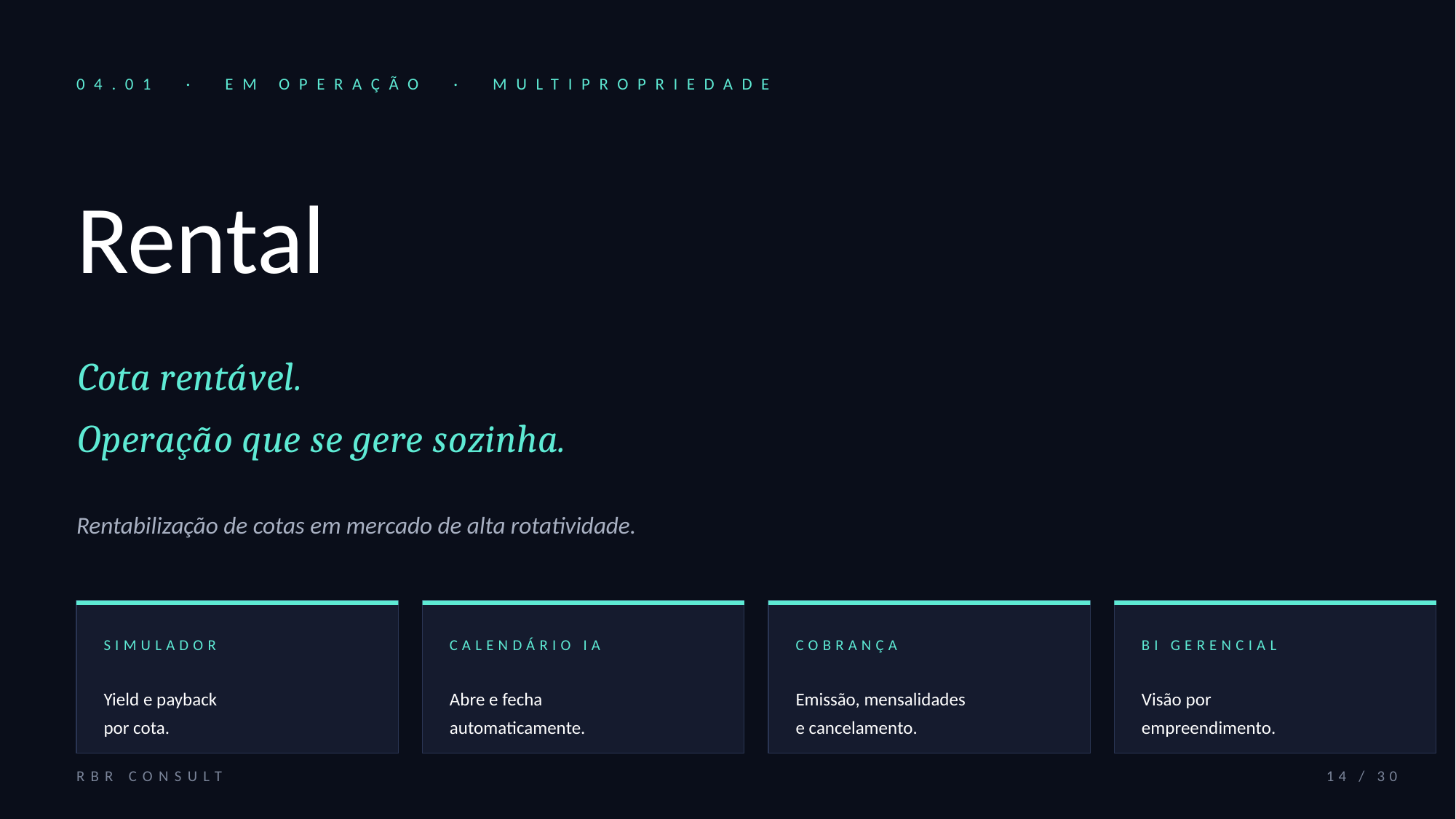

04.01  ·  EM OPERAÇÃO  ·  MULTIPROPRIEDADE
Rental
Cota rentável.
Operação que se gere sozinha.
Rentabilização de cotas em mercado de alta rotatividade.

SIMULADOR
CALENDÁRIO IA
COBRANÇA
BI GERENCIAL
Yield e payback
por cota.
Abre e fecha
automaticamente.
Emissão, mensalidades
e cancelamento.
Visão por
empreendimento.
RBR CONSULT
14 / 30